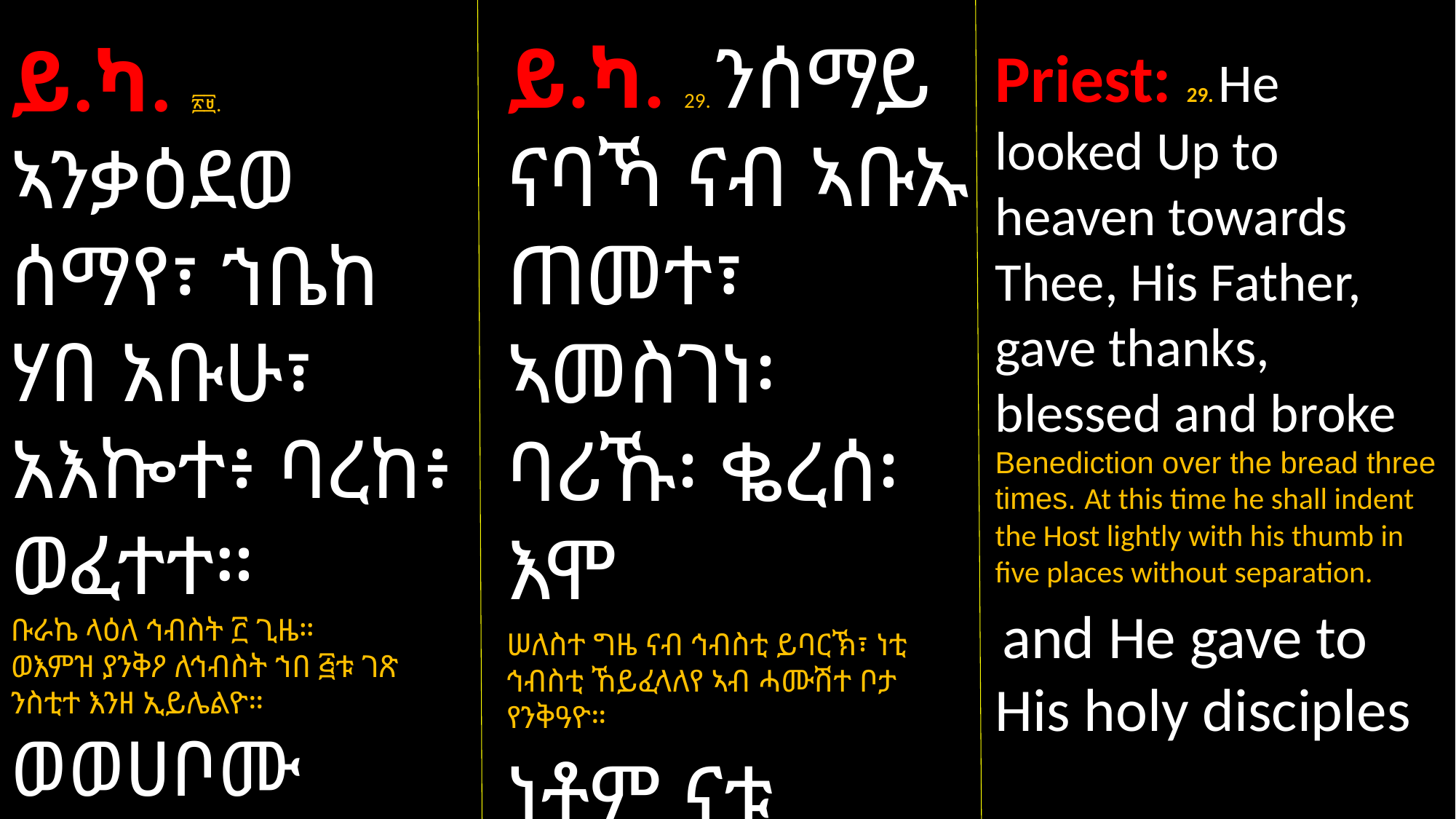

ይ.ካ. 29. ንሰማይ ናባኻ ናብ ኣቡኡ ጠመተ፣ ኣመስገነ፡ ባሪኹ፡ ቈረሰ፡ እሞ
ሠለስተ ግዜ ናብ ኅብስቲ ይባርኽ፣ ነቲ ኅብስቲ ኸይፈላለየ ኣብ ሓሙሽተ ቦታ የንቅዓዮ።
ነቶም ናቱ ቅዱሳን ደቀ መዛሙርቱን
ይ.ካ. ፳፱. ኣንቃዕደወ ሰማየ፣ ኀቤከ ሃበ አቡሁ፣ አእኰተ፥ ባረከ፥ ወፈተተ።
ቡራኬ ላዕለ ኅብስት ፫ ጊዜ።
ወእምዝ ያንቅዖ ለኅብስት ኀበ ፭ቱ ገጽ ንስቲተ እንዘ ኢይሌልዮ።
ወወሀቦሙ ለእሊኣሁ ኣርዳኢሁ ቅዱሳን፣
Priest: 29. He looked Up to heaven towards Thee, His Father, gave thanks, blessed and broke Benediction over the bread three times. At this time he shall indent the Host lightly with his thumb in five places without separation.
 and He gave to His holy disciples